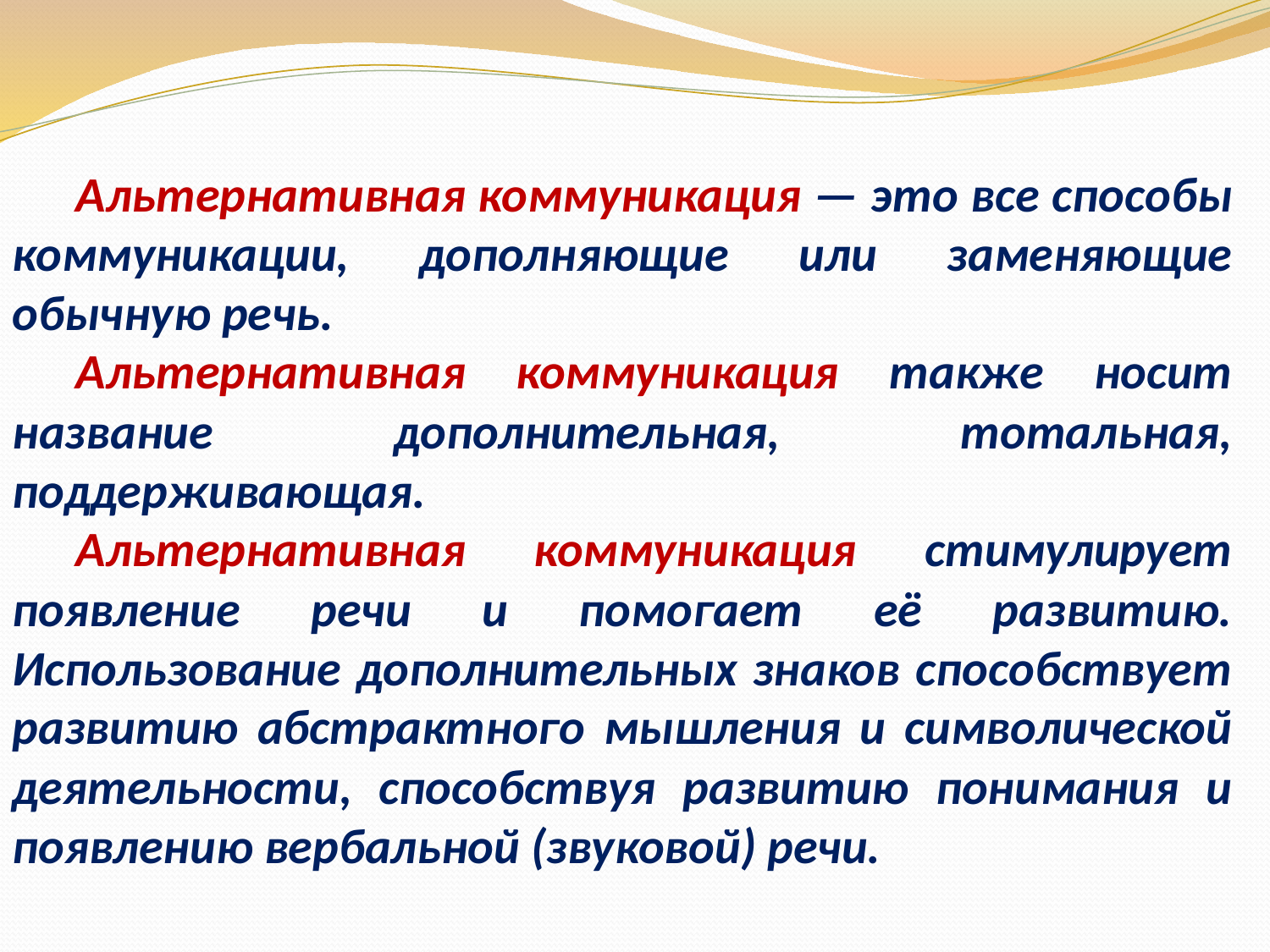

Альтернативная коммуникация — это все способы коммуникации, дополняющие или заменяющие обычную речь.
Альтернативная коммуникация также носит название дополнительная, тотальная, поддерживающая.
Альтернативная коммуникация стимулирует появление речи и помогает её развитию. Использование дополнительных знаков способствует развитию абстрактного мышления и символической деятельности, способствуя развитию понимания и появлению вербальной (звуковой) речи.